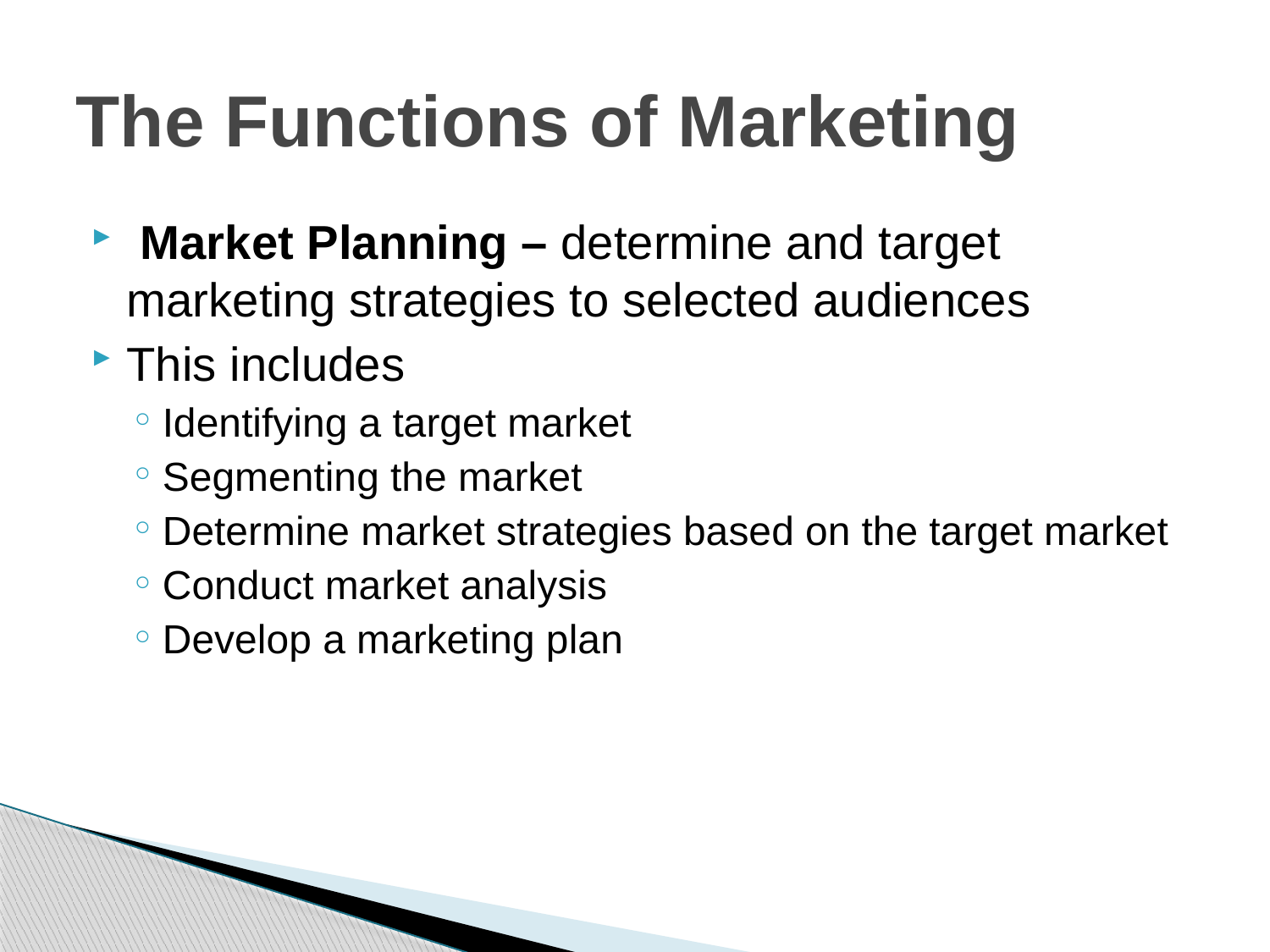

# The Functions of Marketing
 Market Planning – determine and target marketing strategies to selected audiences
This includes
Identifying a target market
Segmenting the market
Determine market strategies based on the target market
Conduct market analysis
Develop a marketing plan